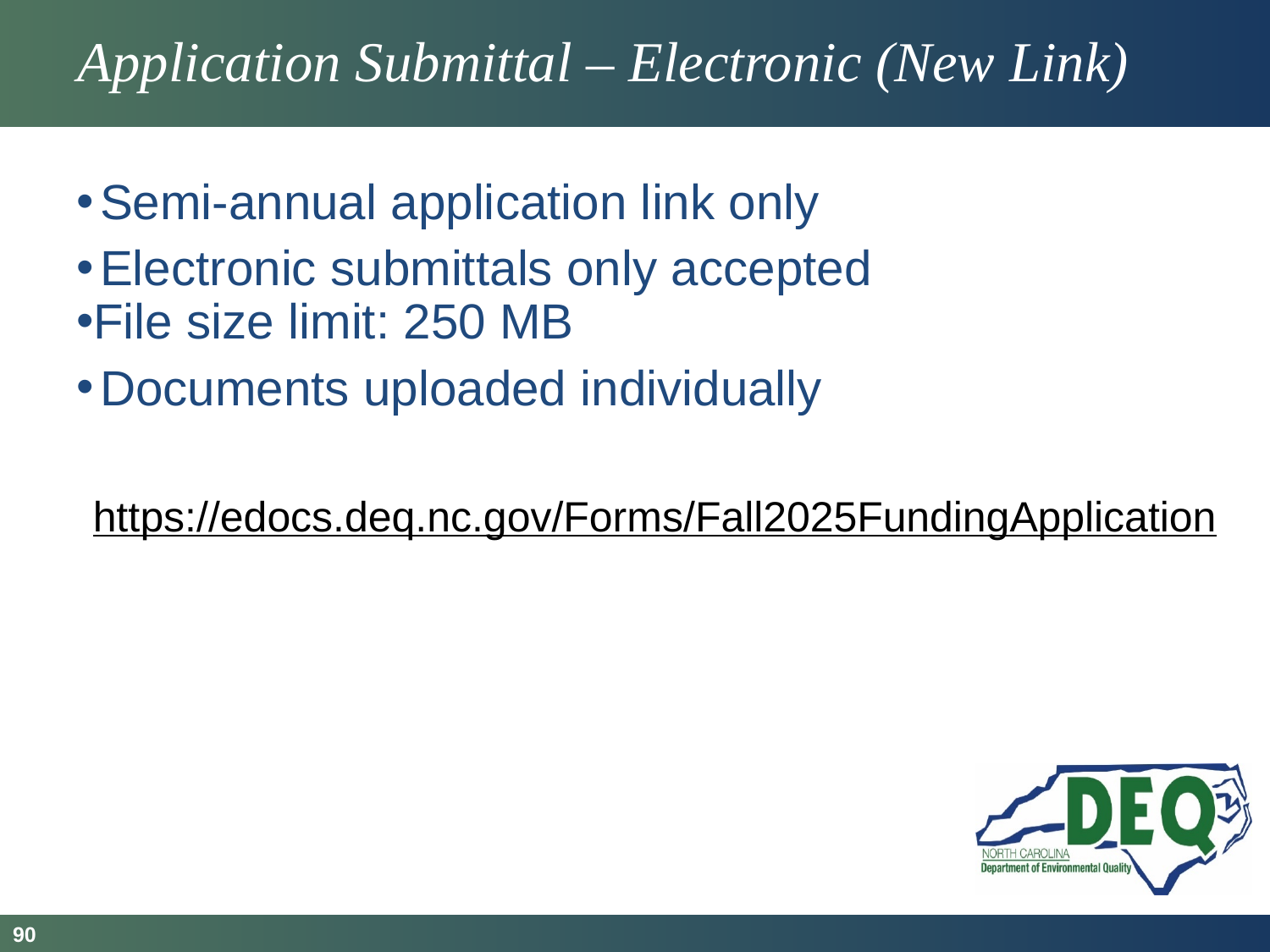

# Application Submittal – Electronic (New Link)
Semi-annual application link only
Electronic submittals only accepted
File size limit: 250 MB
Documents uploaded individually

https://edocs.deq.nc.gov/Forms/Fall2025FundingApplication
90